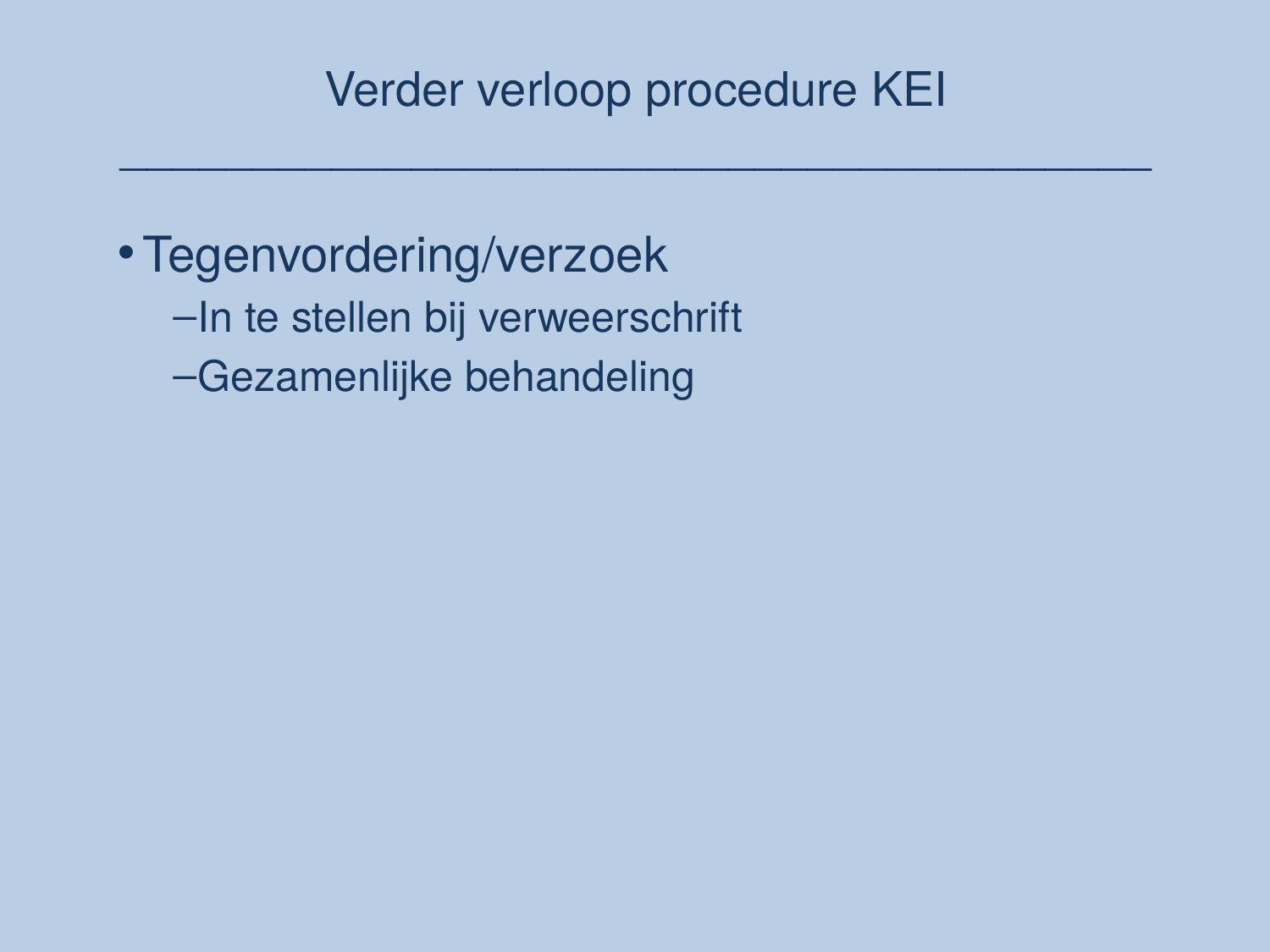

# Verder verloop procedure KEI _______________________________________
Tegenvordering/verzoek
In te stellen bij verweerschrift
Gezamenlijke behandeling